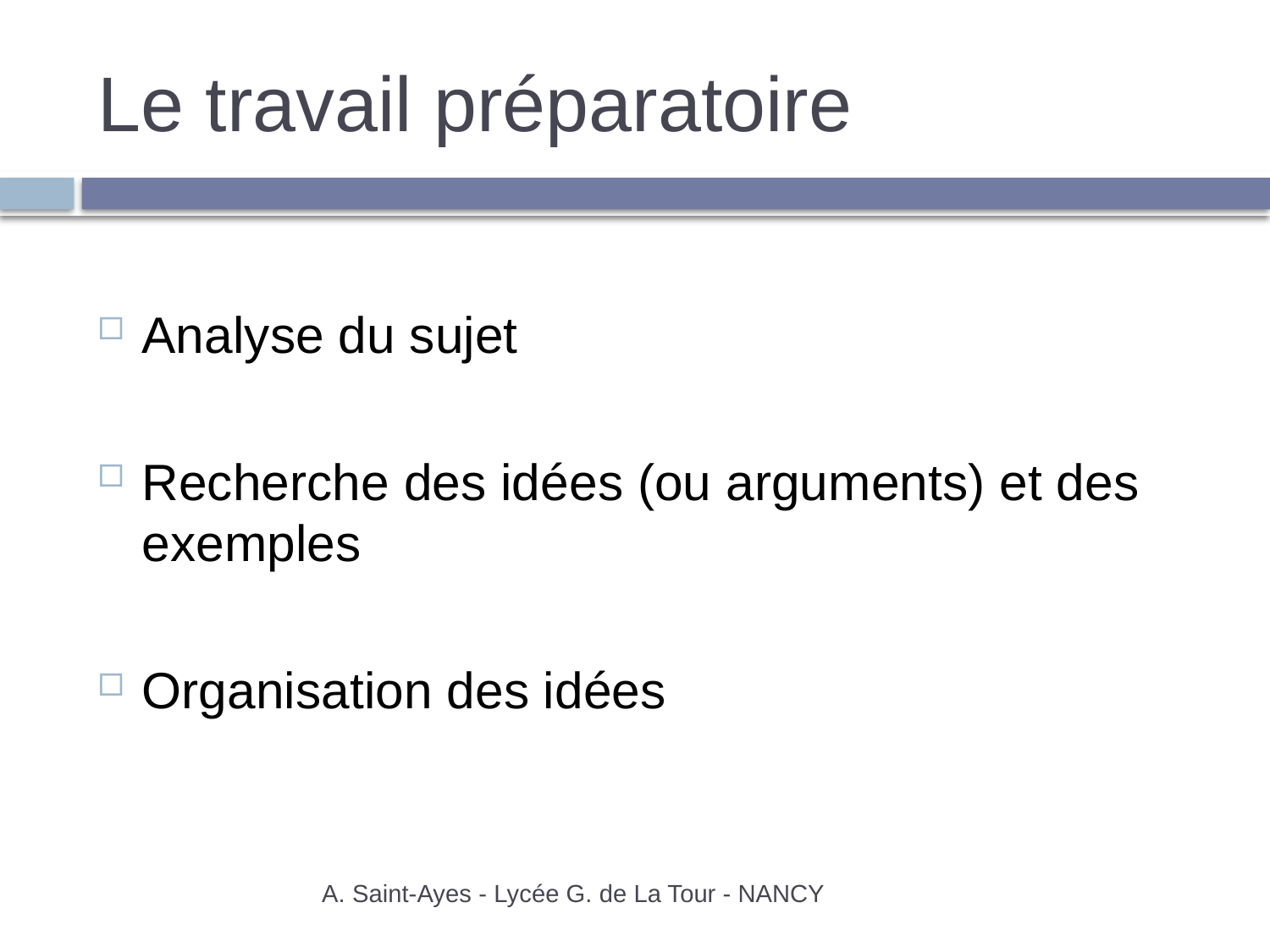

# Le travail préparatoire

Analyse du sujet

Recherche des idées (ou arguments) et des exemples

Organisation des idées
A. Saint-Ayes - Lycée G. de La Tour - NANCY